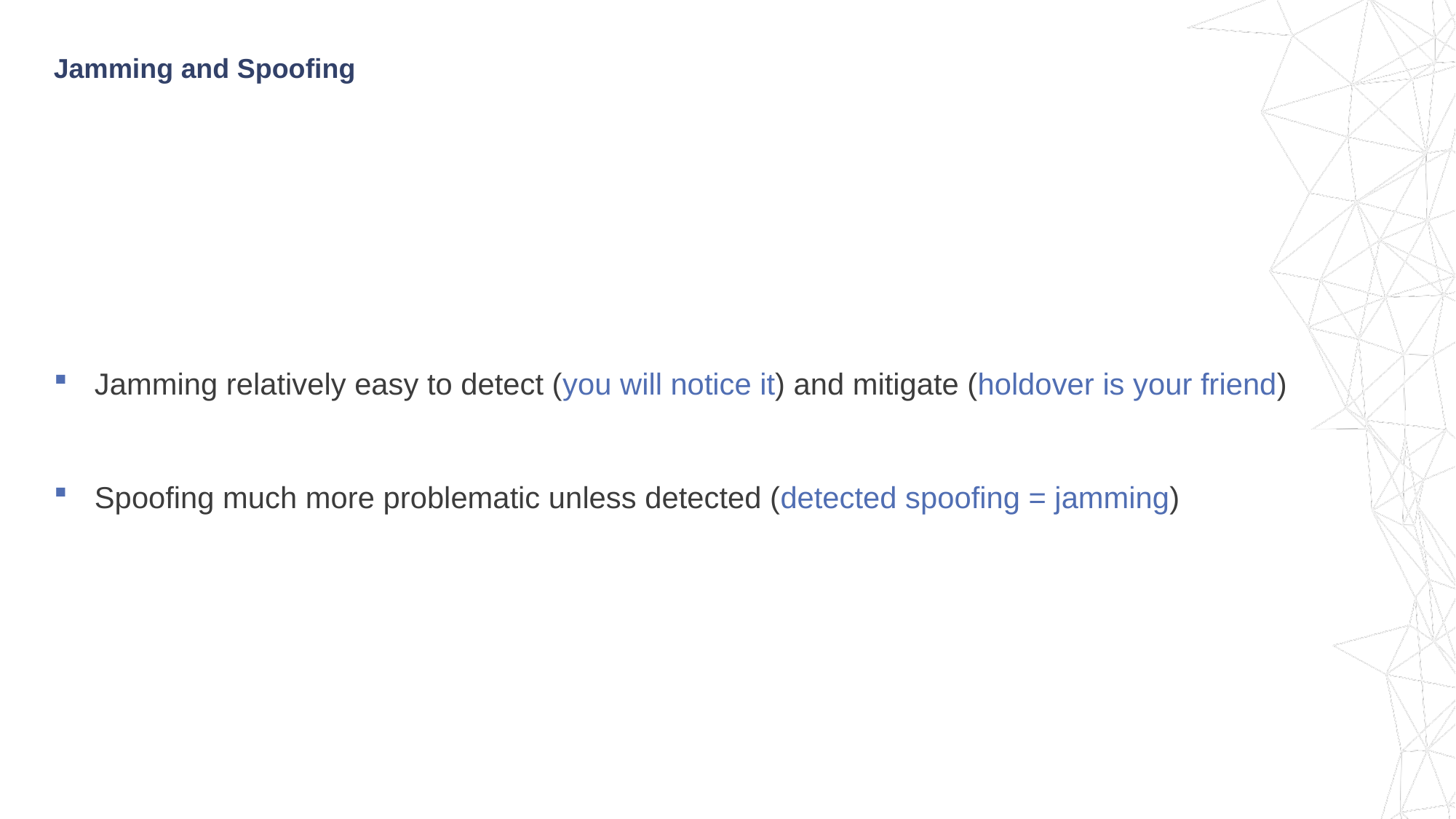

# Jamming and Spoofing
Jamming relatively easy to detect (you will notice it) and mitigate (holdover is your friend)

Spoofing much more problematic unless detected (detected spoofing = jamming)